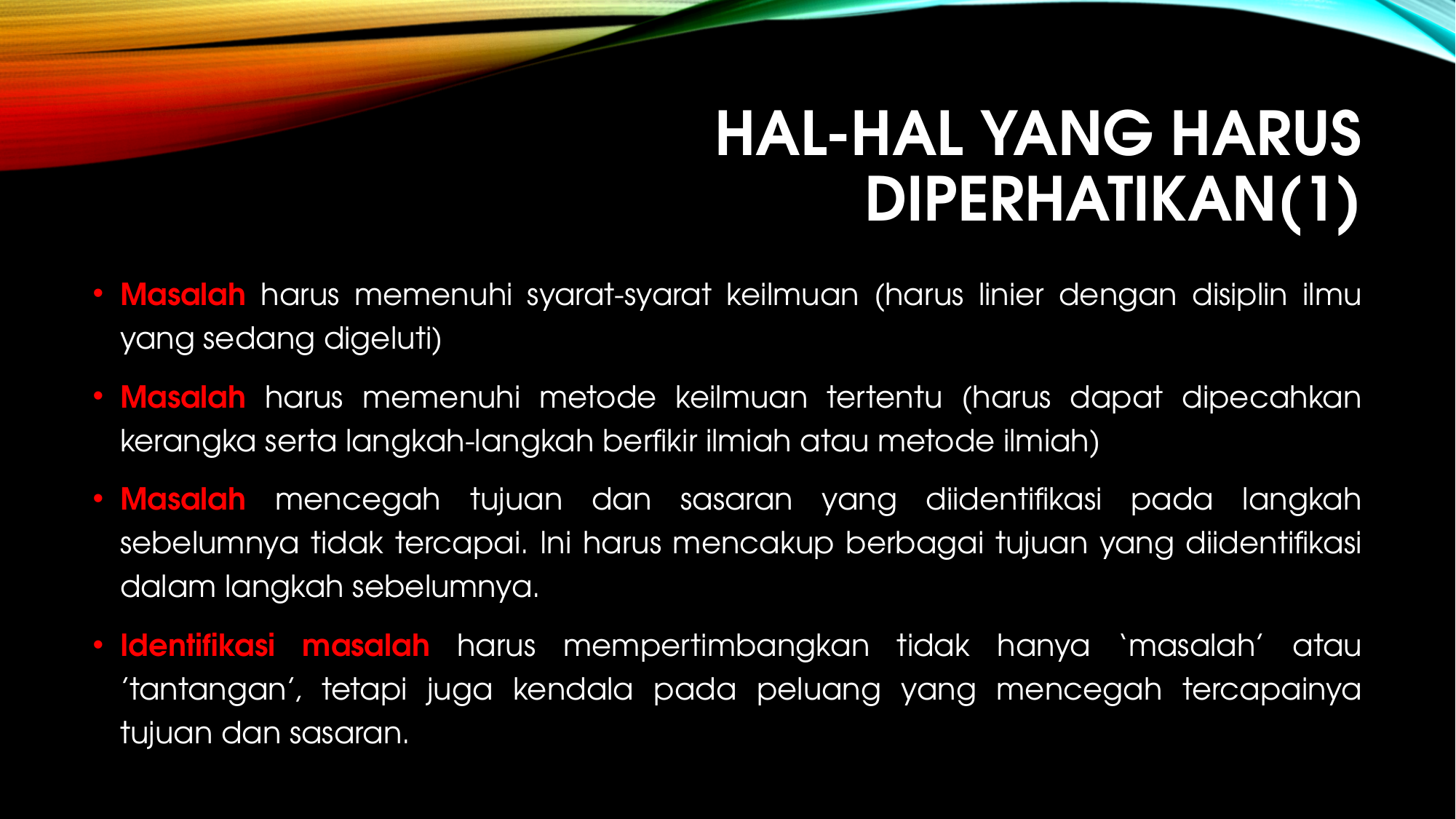

# Hal-hal yang harus diperhatikan(1)
Masalah harus memenuhi syarat-syarat keilmuan (harus linier dengan disiplin ilmu yang sedang digeluti)
Masalah harus memenuhi metode keilmuan tertentu (harus dapat dipecahkan kerangka serta langkah-langkah berfikir ilmiah atau metode ilmiah)
Masalah mencegah tujuan dan sasaran yang diidentifikasi pada langkah sebelumnya tidak tercapai. Ini harus mencakup berbagai tujuan yang diidentifikasi dalam langkah sebelumnya.
Identifikasi masalah harus mempertimbangkan tidak hanya ‘masalah’ atau ’tantangan’, tetapi juga kendala pada peluang yang mencegah tercapainya tujuan dan sasaran.